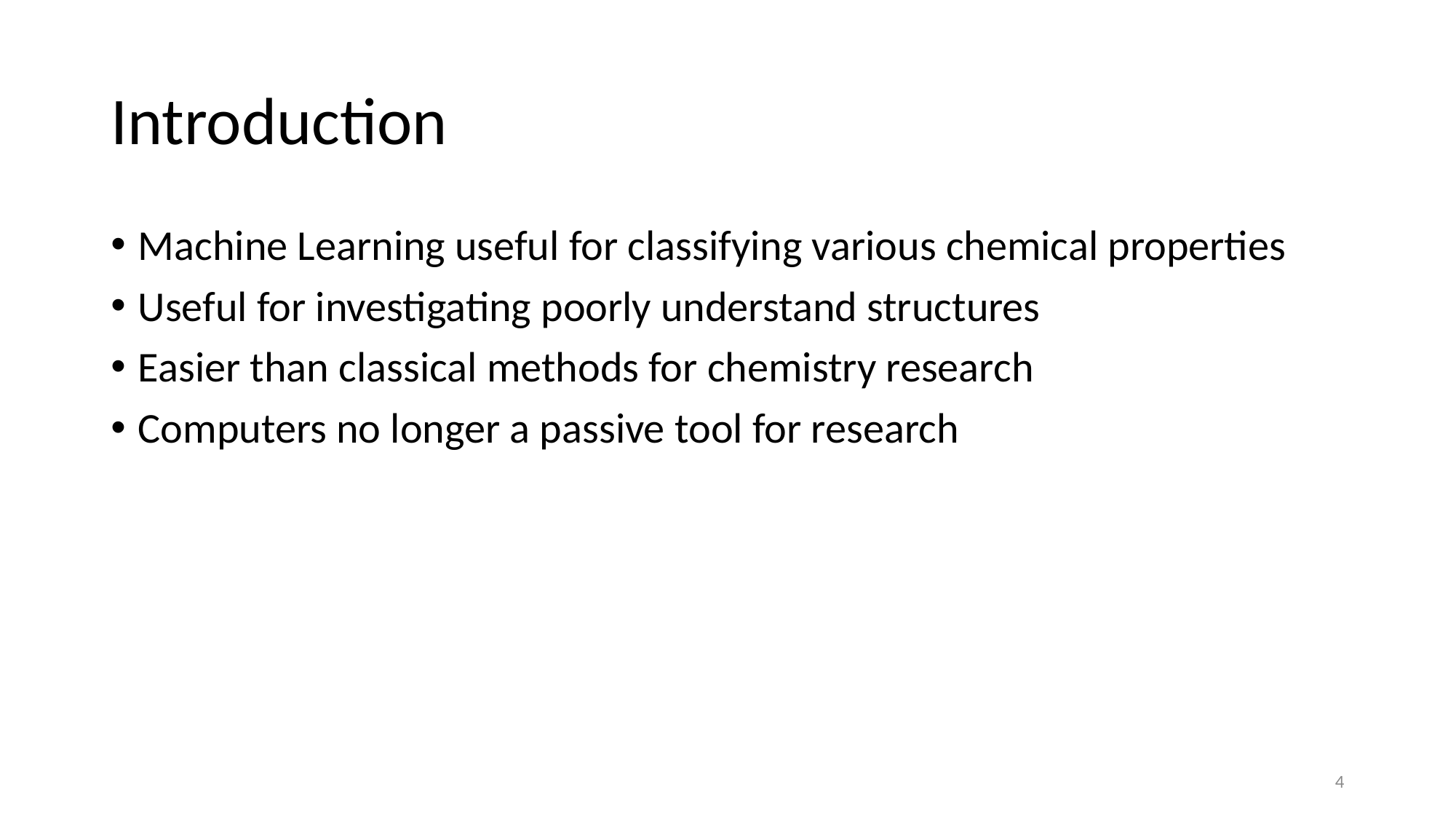

# Introduction
Machine Learning useful for classifying various chemical properties
Useful for investigating poorly understand structures
Easier than classical methods for chemistry research
Computers no longer a passive tool for research
4